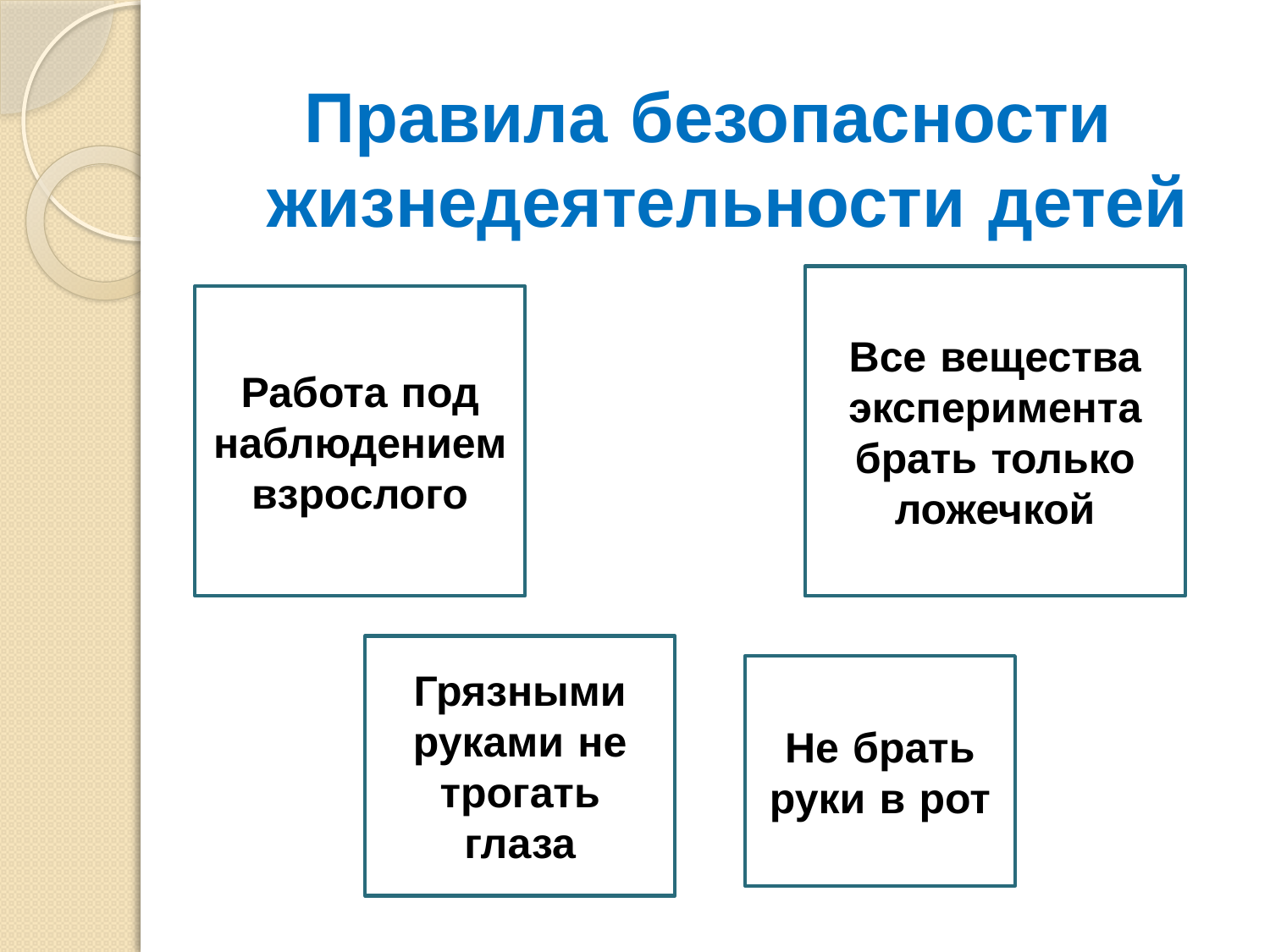

Правила безопасности жизнедеятельности детей
Все вещества эксперимента брать только ложечкой
Работа под наблюдением взрослого
Грязными руками не трогать глаза
Не брать руки в рот